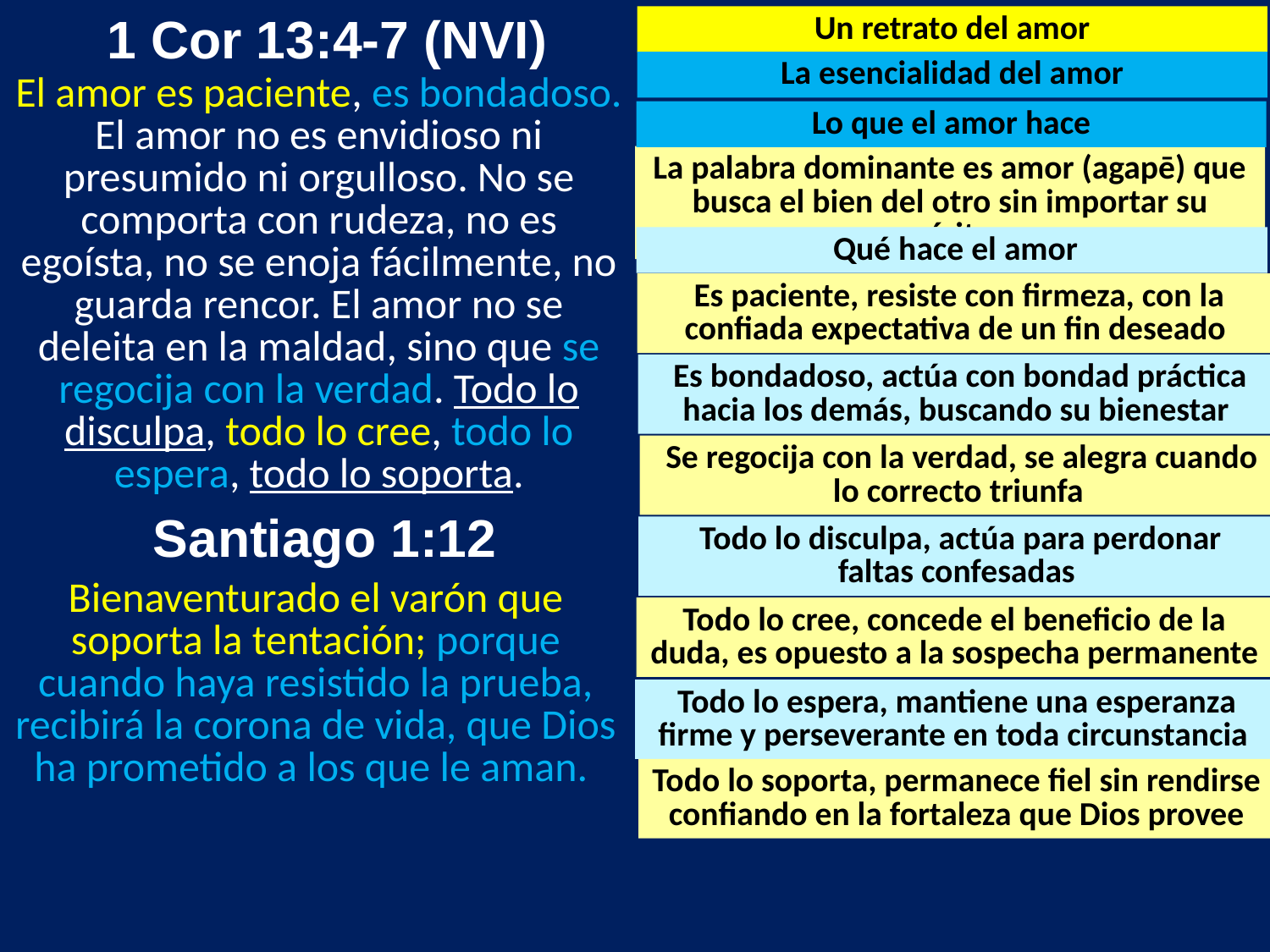

1 Cor 13:4-7 (NVI)
Un retrato del amor
La esencialidad del amor
El amor es paciente, es bondadoso. El amor no es envidioso ni presumido ni orgulloso. No se comporta con rudeza, no es egoísta, no se enoja fácilmente, no guarda rencor. El amor no se deleita en la maldad, sino que se regocija con la verdad. Todo lo disculpa, todo lo cree, todo lo espera, todo lo soporta.
Lo que el amor hace
La palabra dominante es amor (agapē) que busca el bien del otro sin importar su mérito
 Qué hace el amor
 Es paciente, resiste con firmeza, con la confiada expectativa de un fin deseado
 Es bondadoso, actúa con bondad práctica hacia los demás, buscando su bienestar
 Se regocija con la verdad, se alegra cuando lo correcto triunfa
 Santiago 1:12
 Todo lo disculpa, actúa para perdonar faltas confesadas
Bienaventurado el varón que soporta la tentación; porque cuando haya resistido la prueba, recibirá la corona de vida, que Dios ha prometido a los que le aman.
Todo lo cree, concede el beneficio de la duda, es opuesto a la sospecha permanente
 Todo lo espera, mantiene una esperanza firme y perseverante en toda circunstancia
Todo lo soporta, permanece fiel sin rendirse confiando en la fortaleza que Dios provee